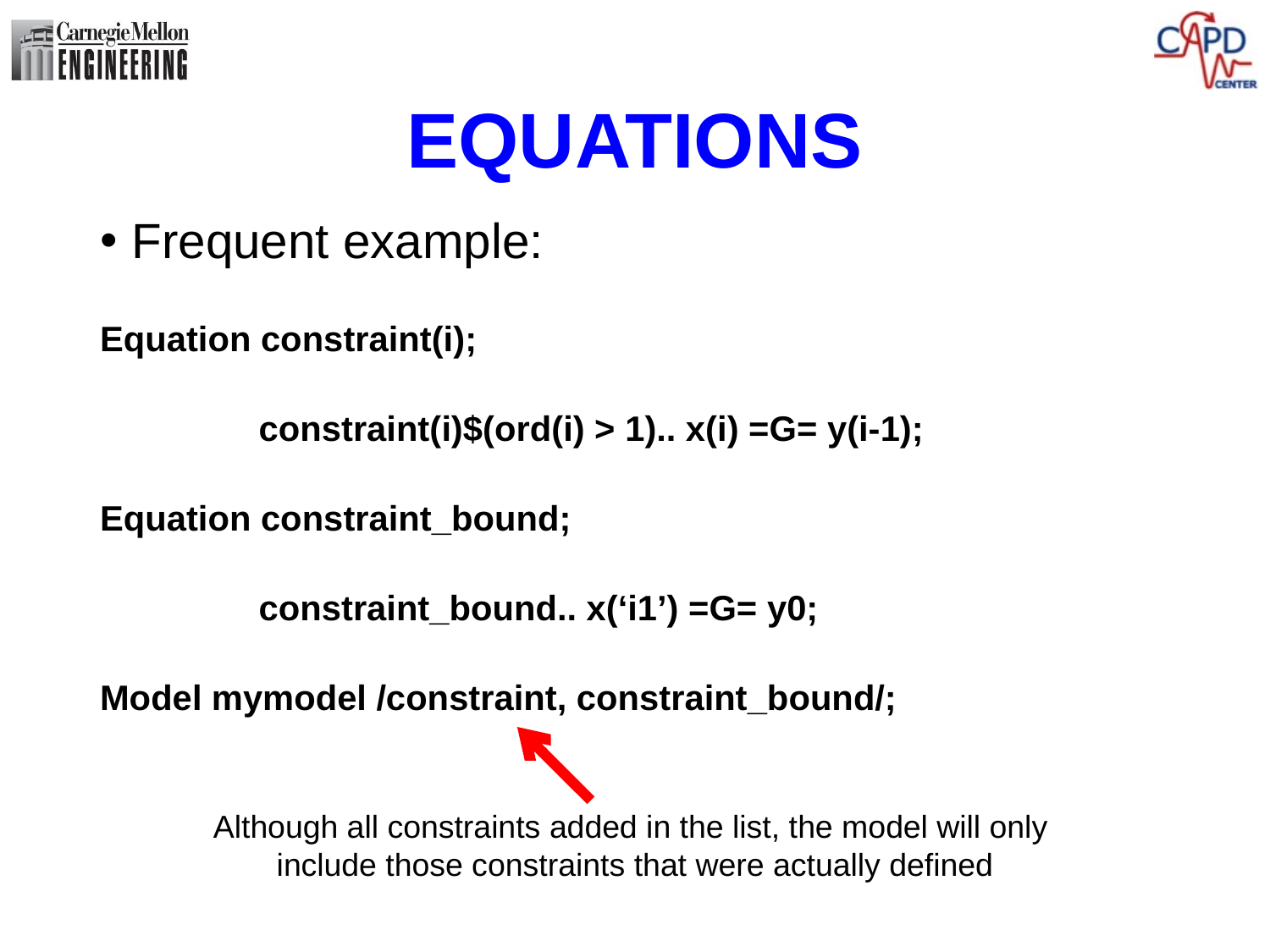

# EQUATIONS
Frequent example:
Equation constraint(i);
		constraint(i)$(ord(i) > 1).. x(i) =G= y(i-1);
Equation constraint_bound;
		constraint_bound.. x(‘i1’) =G= y0;
Model mymodel /constraint, constraint_bound/;
Although all constraints added in the list, the model will only
include those constraints that were actually defined